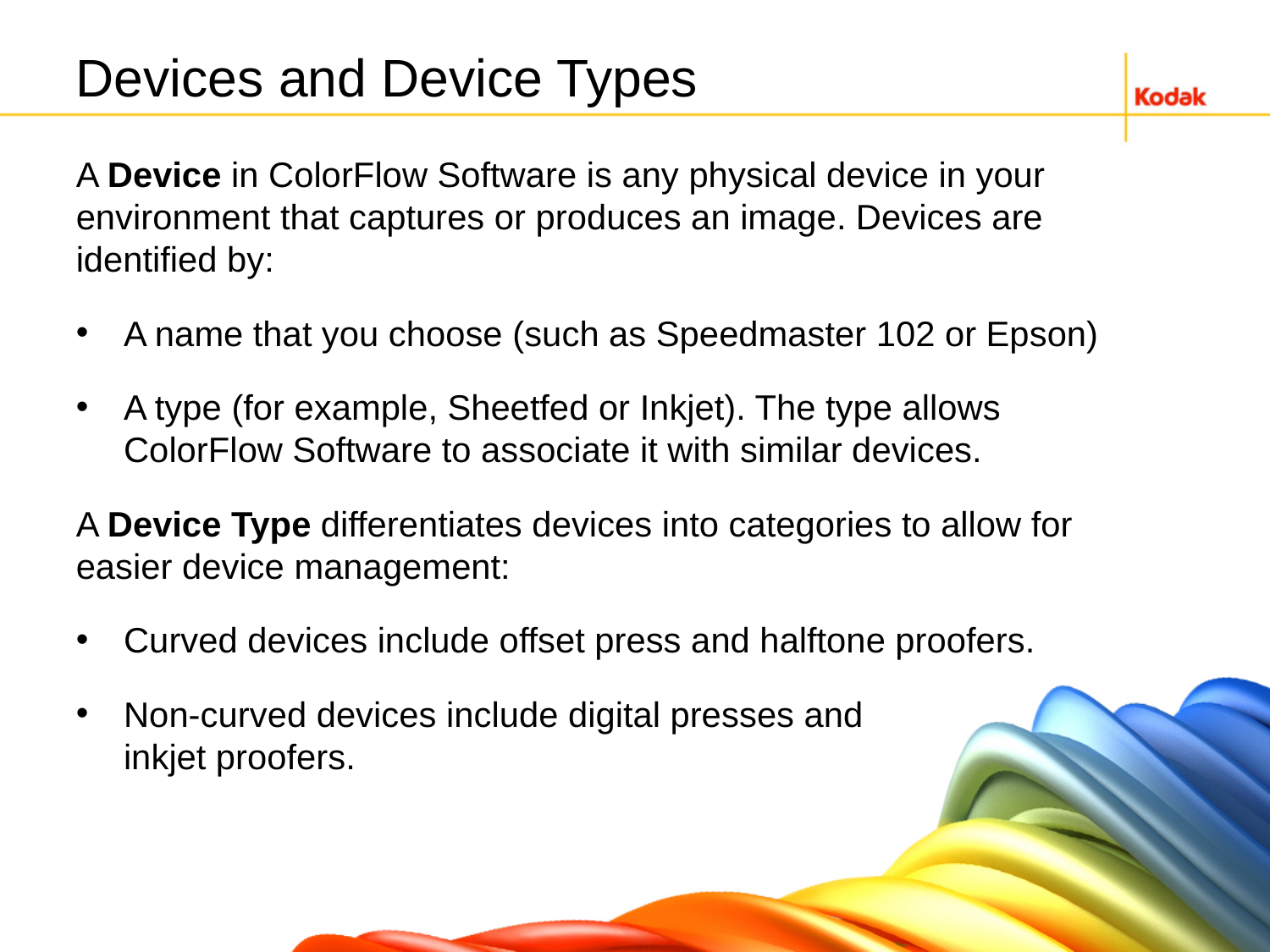

# Devices and Device Types
A Device in ColorFlow Software is any physical device in your environment that captures or produces an image. Devices are identified by:
A name that you choose (such as Speedmaster 102 or Epson)
A type (for example, Sheetfed or Inkjet). The type allows ColorFlow Software to associate it with similar devices.
A Device Type differentiates devices into categories to allow for easier device management:
Curved devices include offset press and halftone proofers.
Non-curved devices include digital presses and
inkjet proofers.